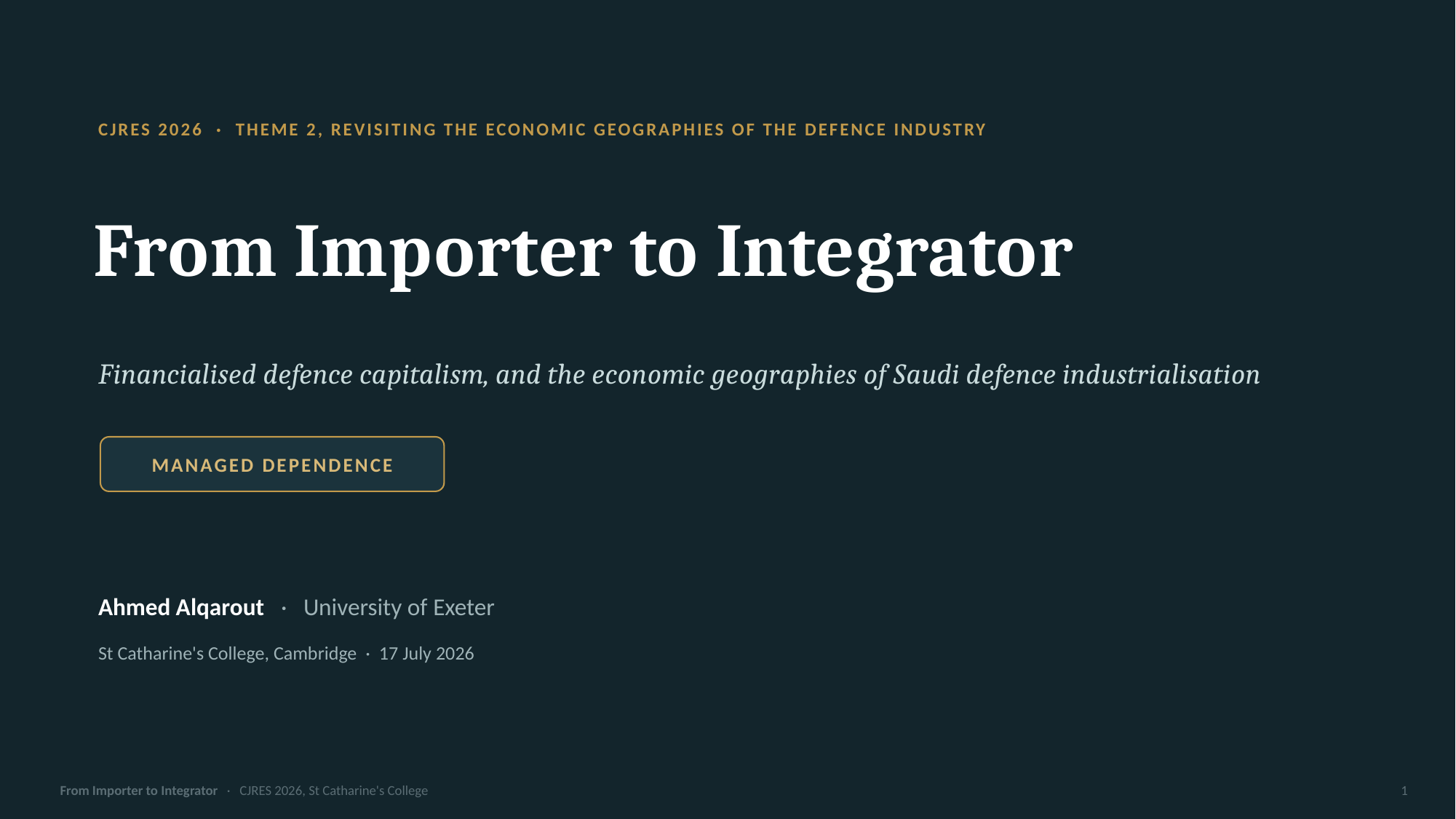

CJRES 2026  ·  THEME 2, REVISITING THE ECONOMIC GEOGRAPHIES OF THE DEFENCE INDUSTRY
From Importer to Integrator
Financialised defence capitalism, and the economic geographies of Saudi defence industrialisation

MANAGED DEPENDENCE

Ahmed Alqarout   ·   University of Exeter
St Catharine's College, Cambridge  ·  17 July 2026
From Importer to Integrator   ·   CJRES 2026, St Catharine's College
1